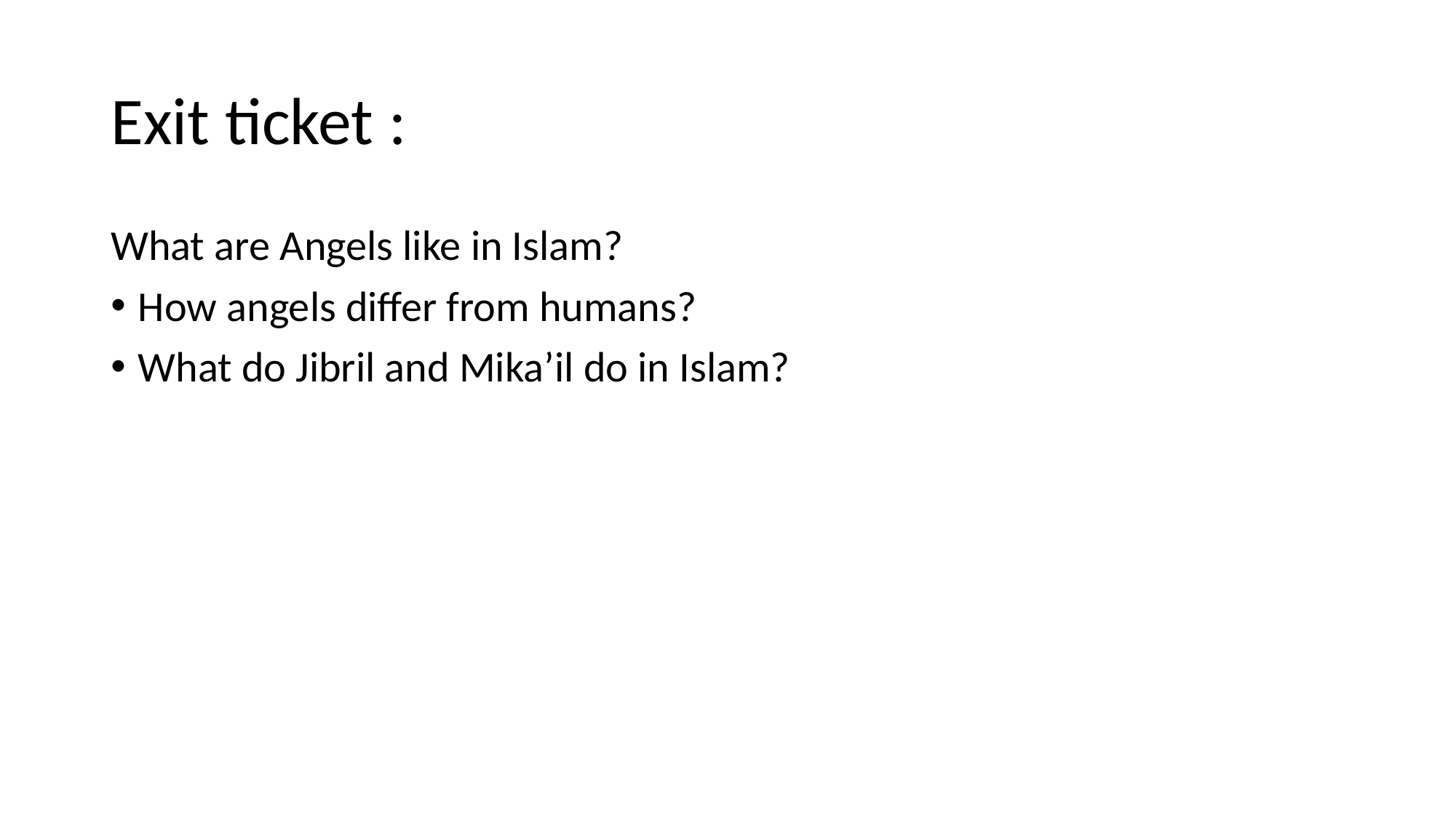

# Exit ticket :
What are Angels like in Islam?
How angels differ from humans?
What do Jibril and Mika’il do in Islam?